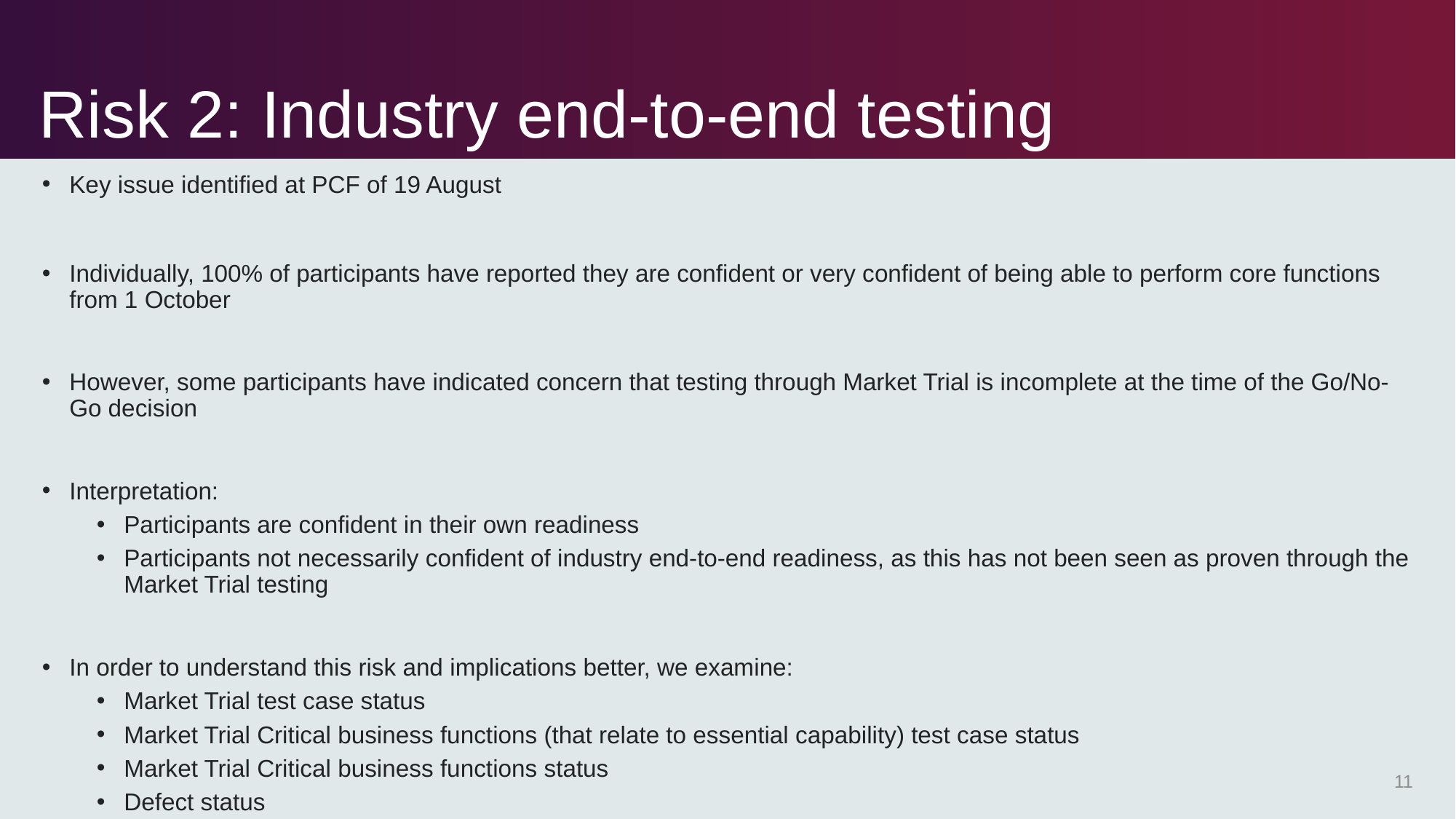

# Risk 2: Industry end-to-end testing
Key issue identified at PCF of 19 August

Individually, 100% of participants have reported they are confident or very confident of being able to perform core functions from 1 October

However, some participants have indicated concern that testing through Market Trial is incomplete at the time of the Go/No-Go decision

Interpretation:
Participants are confident in their own readiness
Participants not necessarily confident of industry end-to-end readiness, as this has not been seen as proven through the Market Trial testing

In order to understand this risk and implications better, we examine:
Market Trial test case status
Market Trial Critical business functions (that relate to essential capability) test case status
Market Trial Critical business functions status
Defect status
Proposed mitigation
11